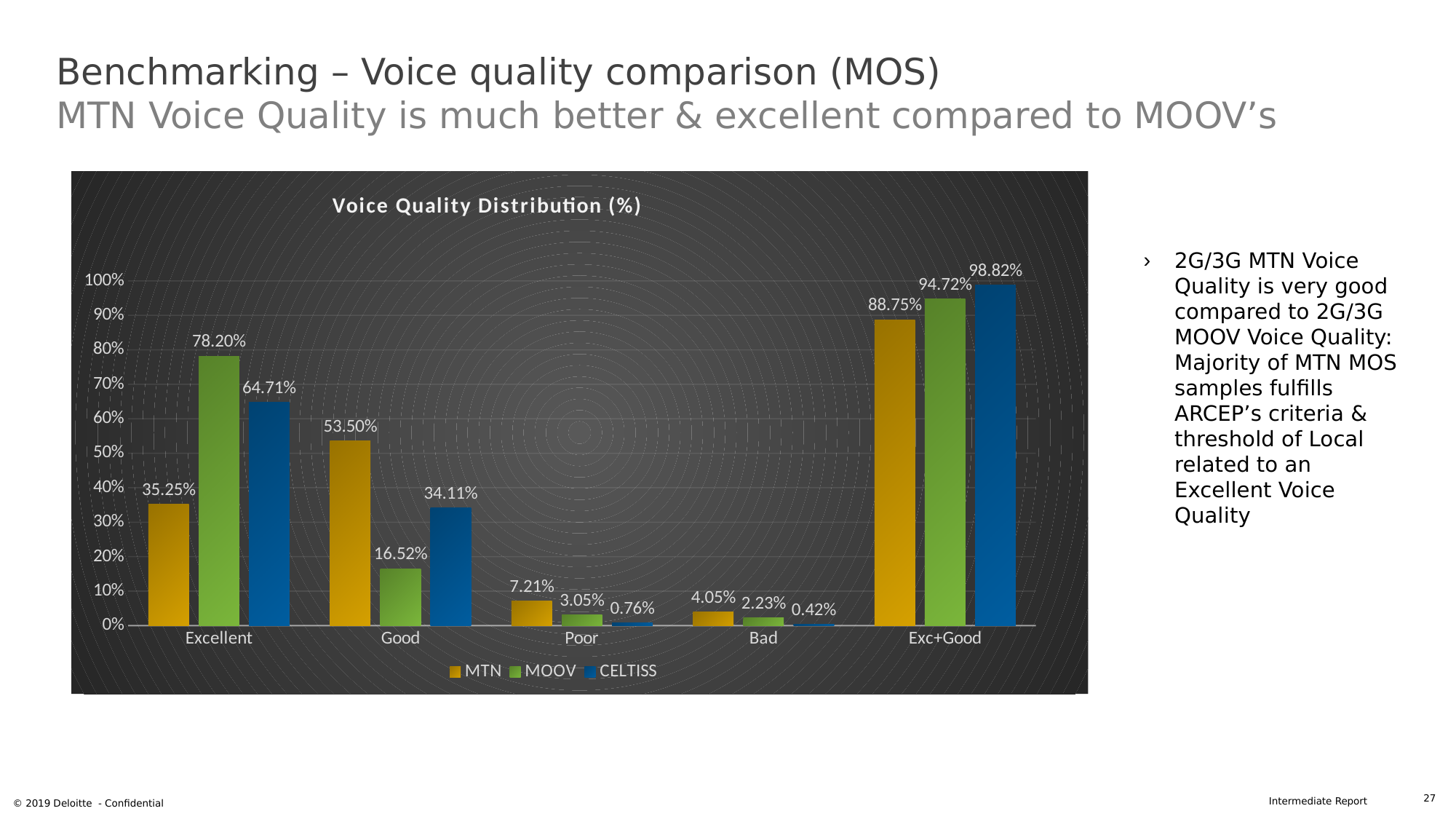

# Benchmarking – Voice quality comparison (MOS) MTN Voice Quality is much better & excellent compared to MOOV’s

### Chart: Voice Quality Distribution (%)

| Category | MTN | MOOV | CELTISS |
|---|---|---|---|
| Excellent | 0.3525 | 0.782 | 0.6471 |
| Good | 0.535 | 0.1652 | 0.3411 |
| Poor | 0.0721 | 0.0305 | 0.0076 |
| Bad | 0.0405 | 0.0223 | 0.0042 |
| Exc+Good | 0.8875 | 0.9472 | 0.9882 |
2G/3G MTN Voice Quality is very good compared to 2G/3G MOOV Voice Quality: Majority of MTN MOS samples fulfills ARCEP’s criteria & threshold of Local related to an Excellent Voice Quality
27
© 2019 Deloitte  - Confidential